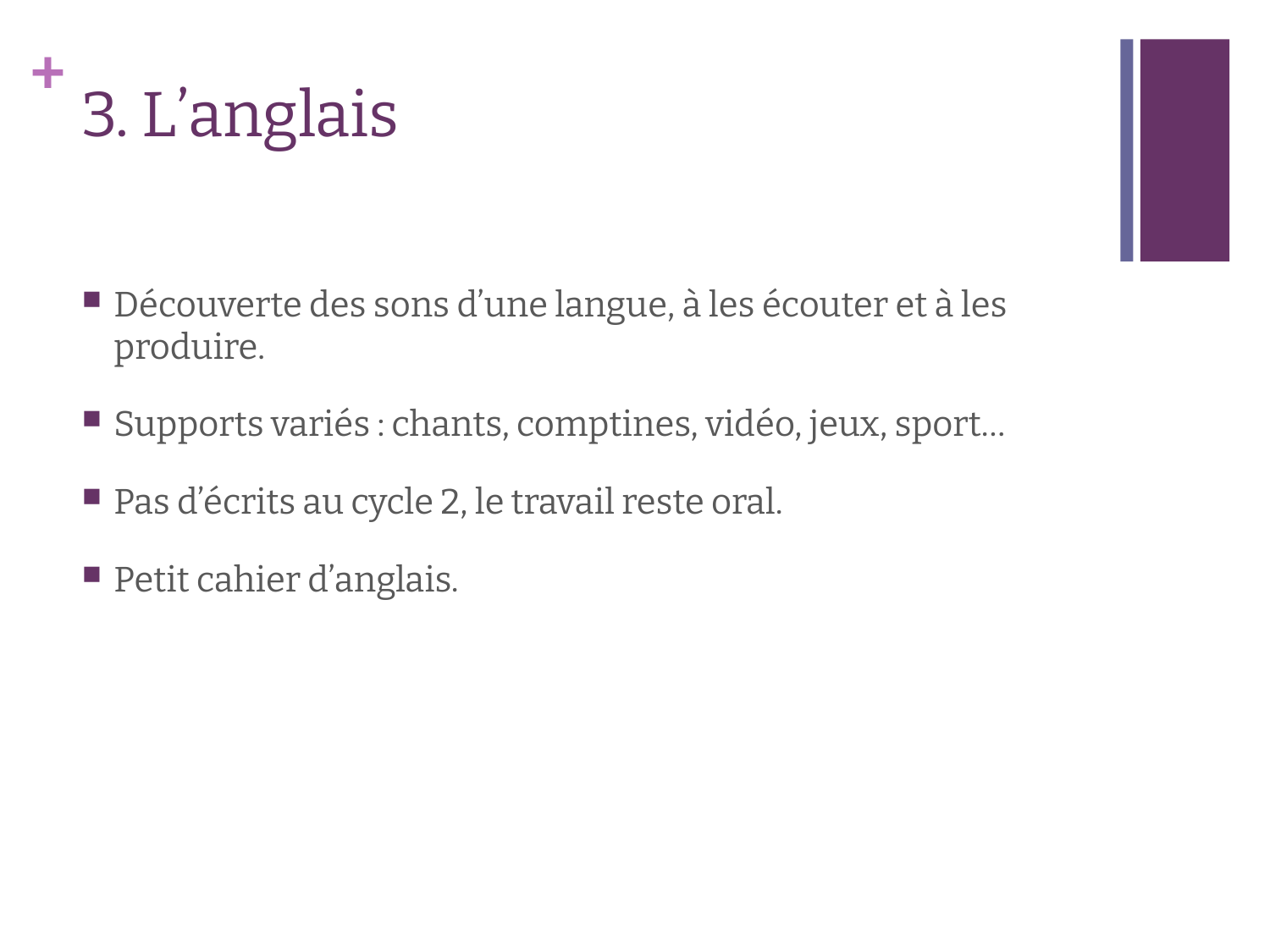

# 3. L’anglais
Découverte des sons d’une langue, à les écouter et à les produire.
Supports variés : chants, comptines, vidéo, jeux, sport…
Pas d’écrits au cycle 2, le travail reste oral.
Petit cahier d’anglais.